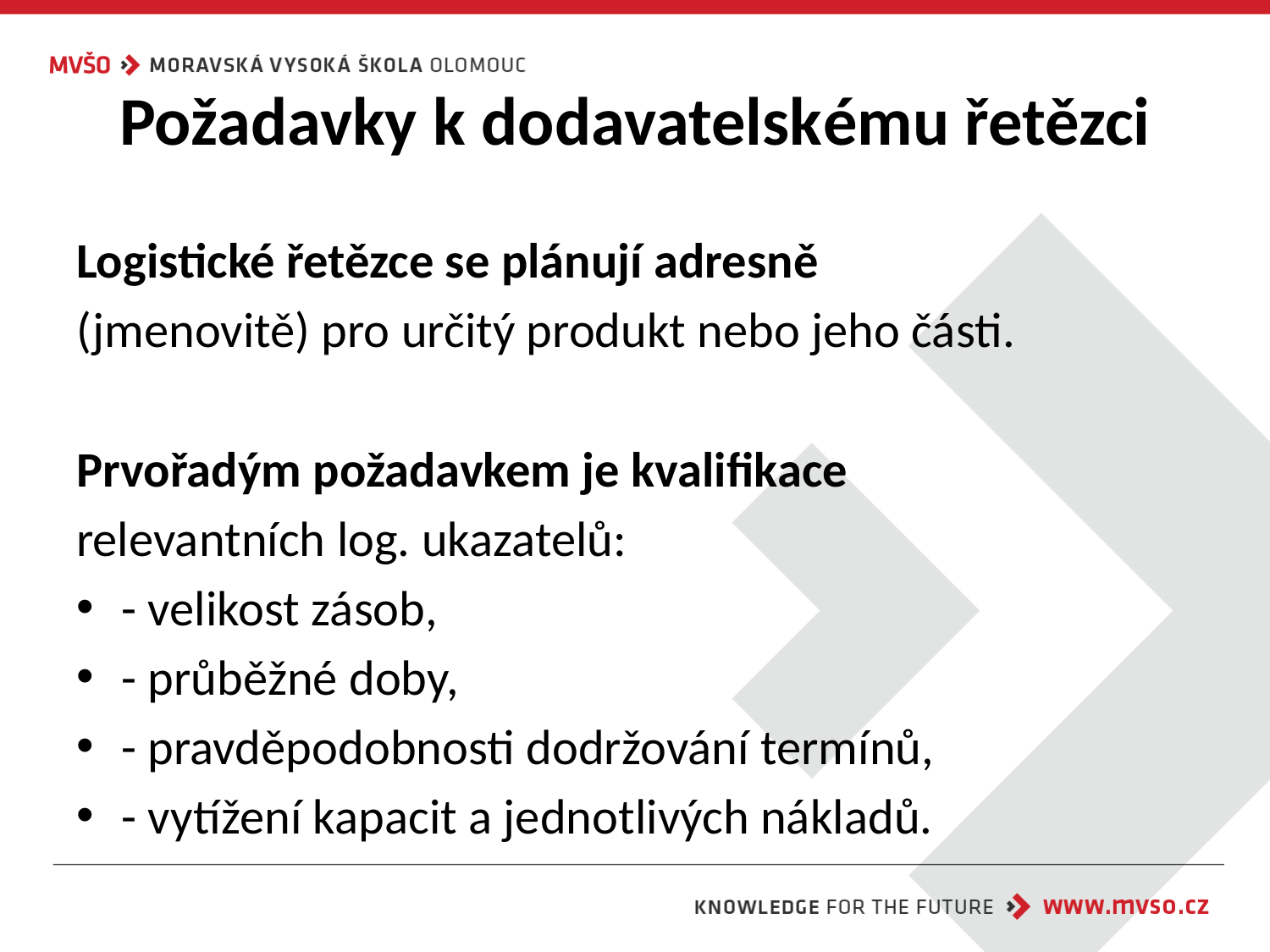

# Požadavky k dodavatelskému řetězci
Logistické řetězce se plánují adresně
(jmenovitě) pro určitý produkt nebo jeho části.

Prvořadým požadavkem je kvalifikace
relevantních log. ukazatelů:
- velikost zásob,
- průběžné doby,
- pravděpodobnosti dodržování termínů,
- vytížení kapacit a jednotlivých nákladů.